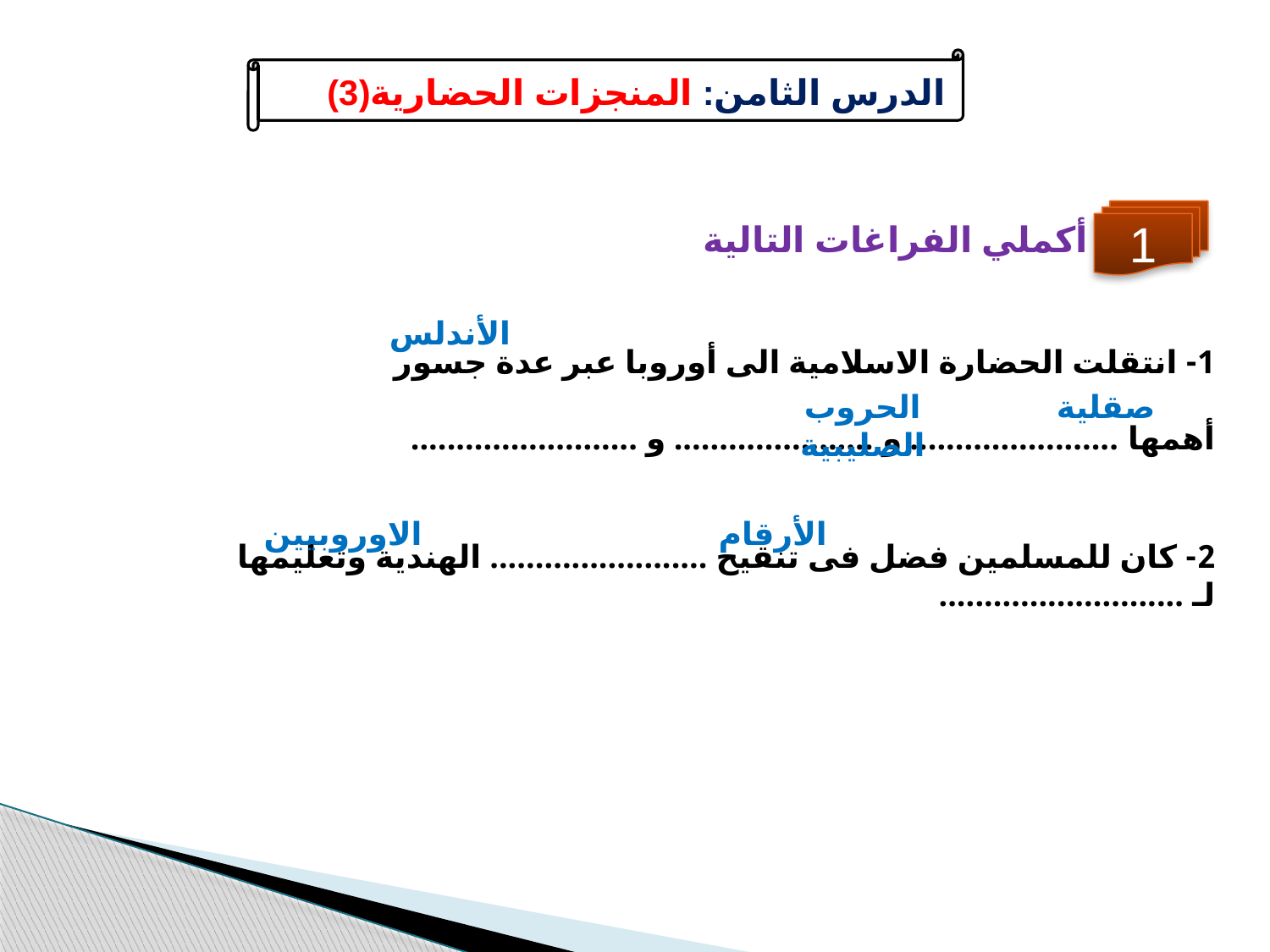

الدرس الثامن: المنجزات الحضارية(3)
1
أكملي الفراغات التالية
1- انتقلت الحضارة الاسلامية الى أوروبا عبر عدة جسور أهمها ....................... و ...................... و .........................
الأندلس
الحروب الصليبية
صقلية
الاوروبيين
الأرقام
2- كان للمسلمين فضل فى تنقيح ........................ الهندية وتعليمها لـ ...........................